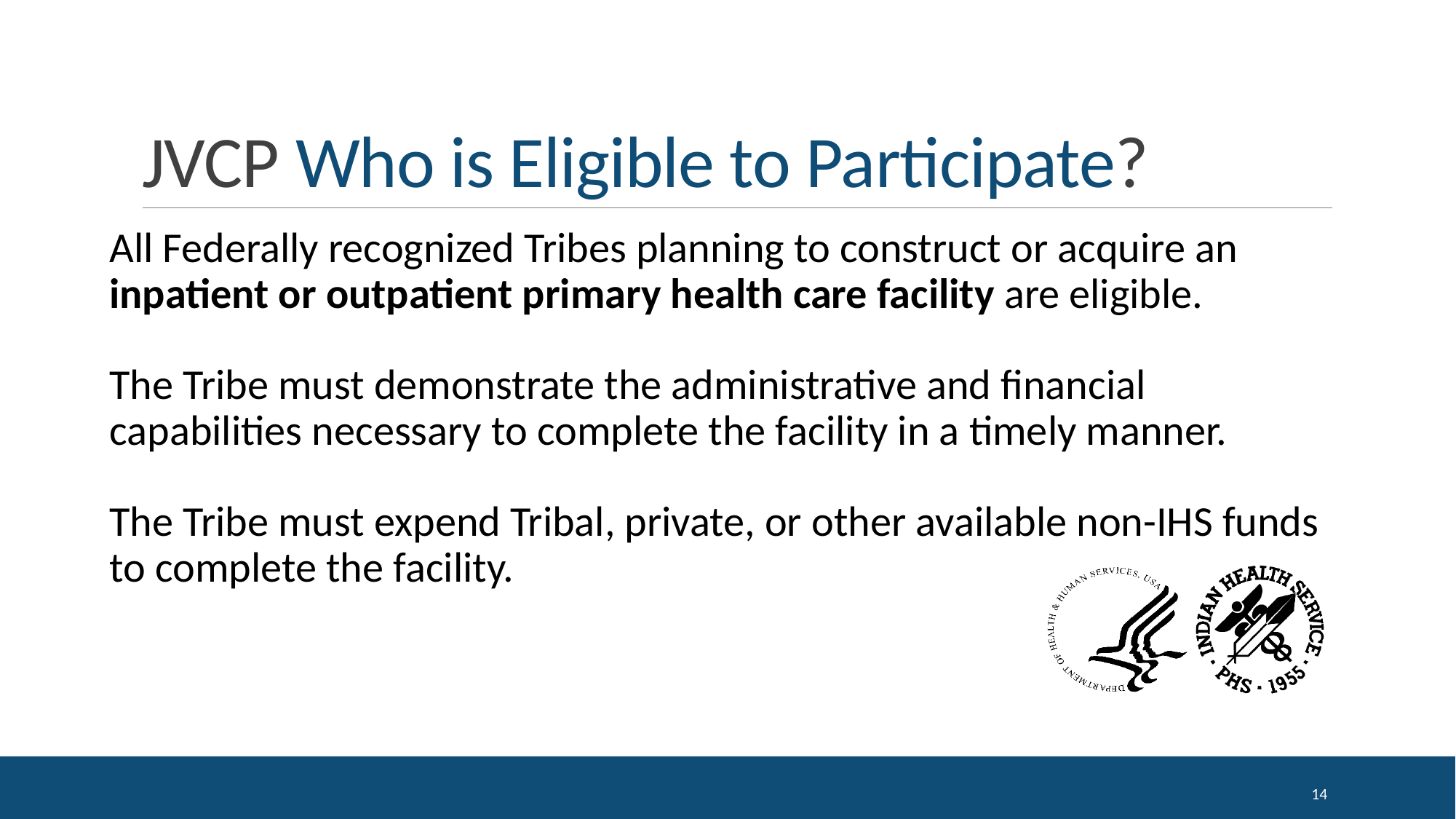

# JVCP Who is Eligible to Participate?
All Federally recognized Tribes planning to construct or acquire an inpatient or outpatient primary health care facility are eligible.
The Tribe must demonstrate the administrative and financial capabilities necessary to complete the facility in a timely manner.
The Tribe must expend Tribal, private, or other available non-IHS funds to complete the facility.
14